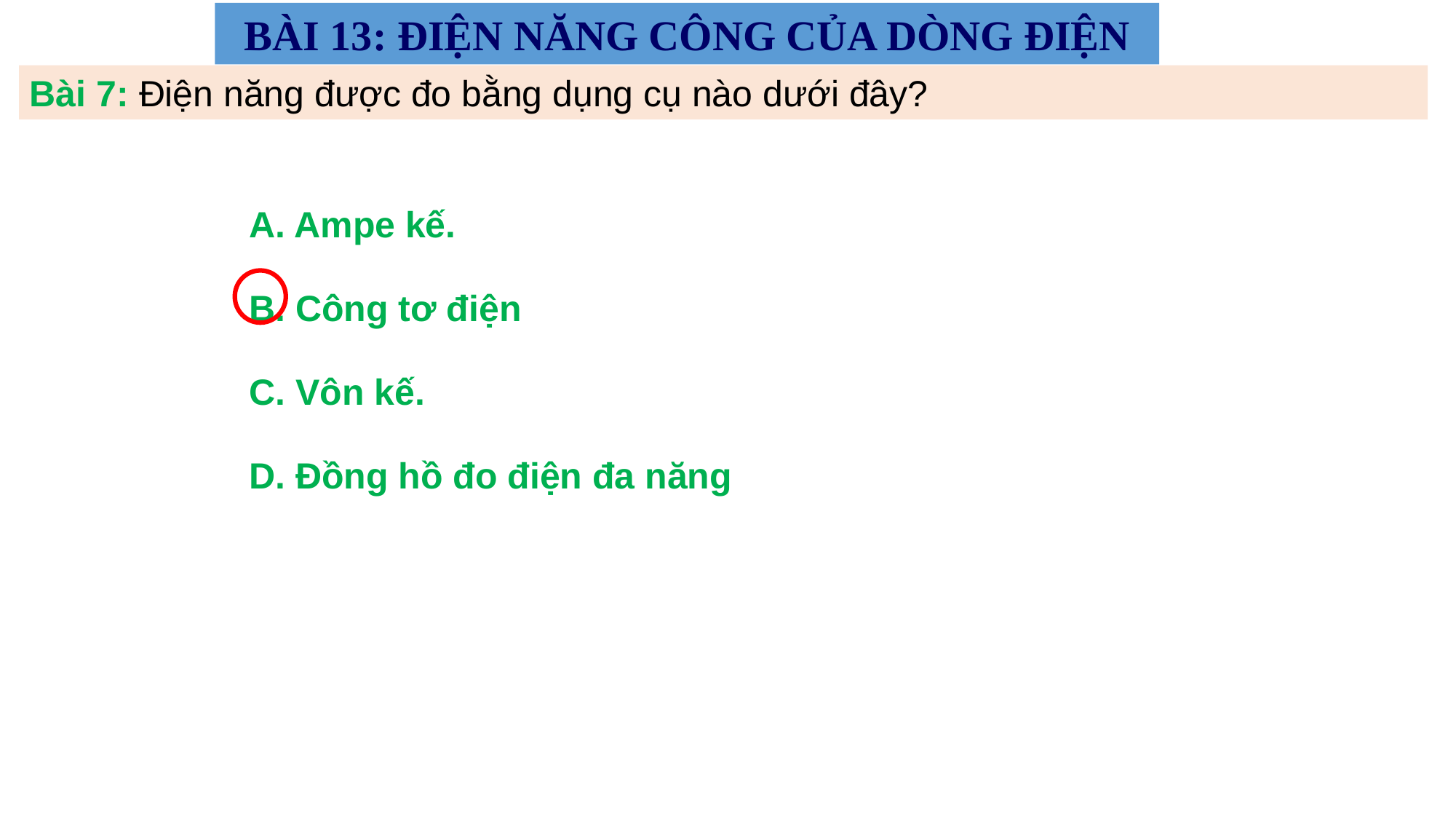

BÀI 13: ĐIỆN NĂNG CÔNG CỦA DÒNG ĐIỆN
Bài 7: Điện năng được đo bằng dụng cụ nào dưới đây?
A. Ampe kế.
B. Công tơ điện
C. Vôn kế.
D. Đồng hồ đo điện đa năng